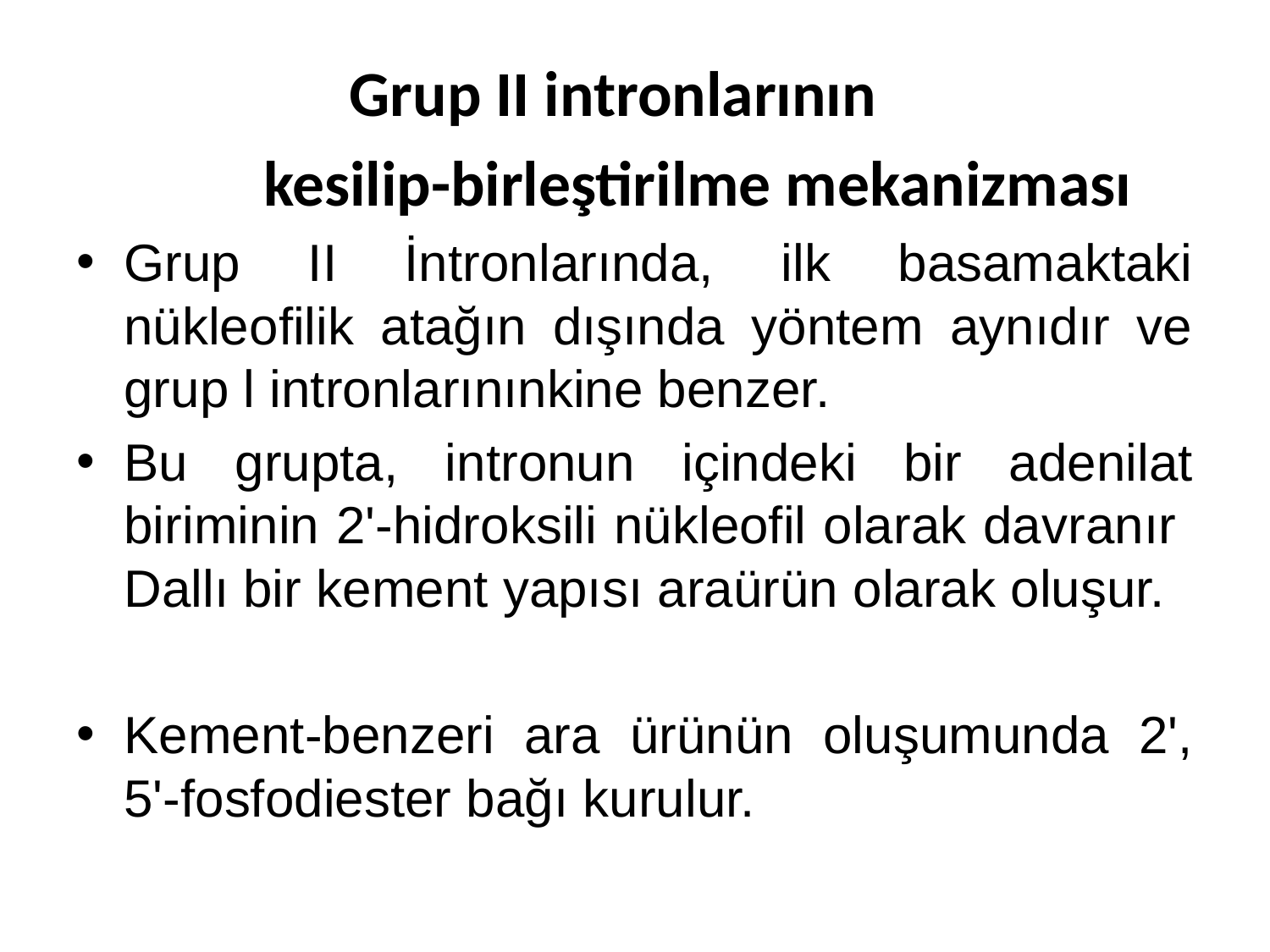

Grup II intronlarının
             kesilip-birleştirilme mekanizması
Grup II İntronlarında, ilk basamaktaki nükleofilik atağın dışında yöntem aynıdır ve grup l intronlarınınkine benzer.
Bu grupta, intronun içindeki bir adenilat biriminin 2'-hidroksili nükleofil olarak davranır  Dallı bir kement yapısı araürün olarak oluşur.

Kement-benzeri ara ürünün oluşumunda 2', 5'-fosfodiester bağı kurulur.